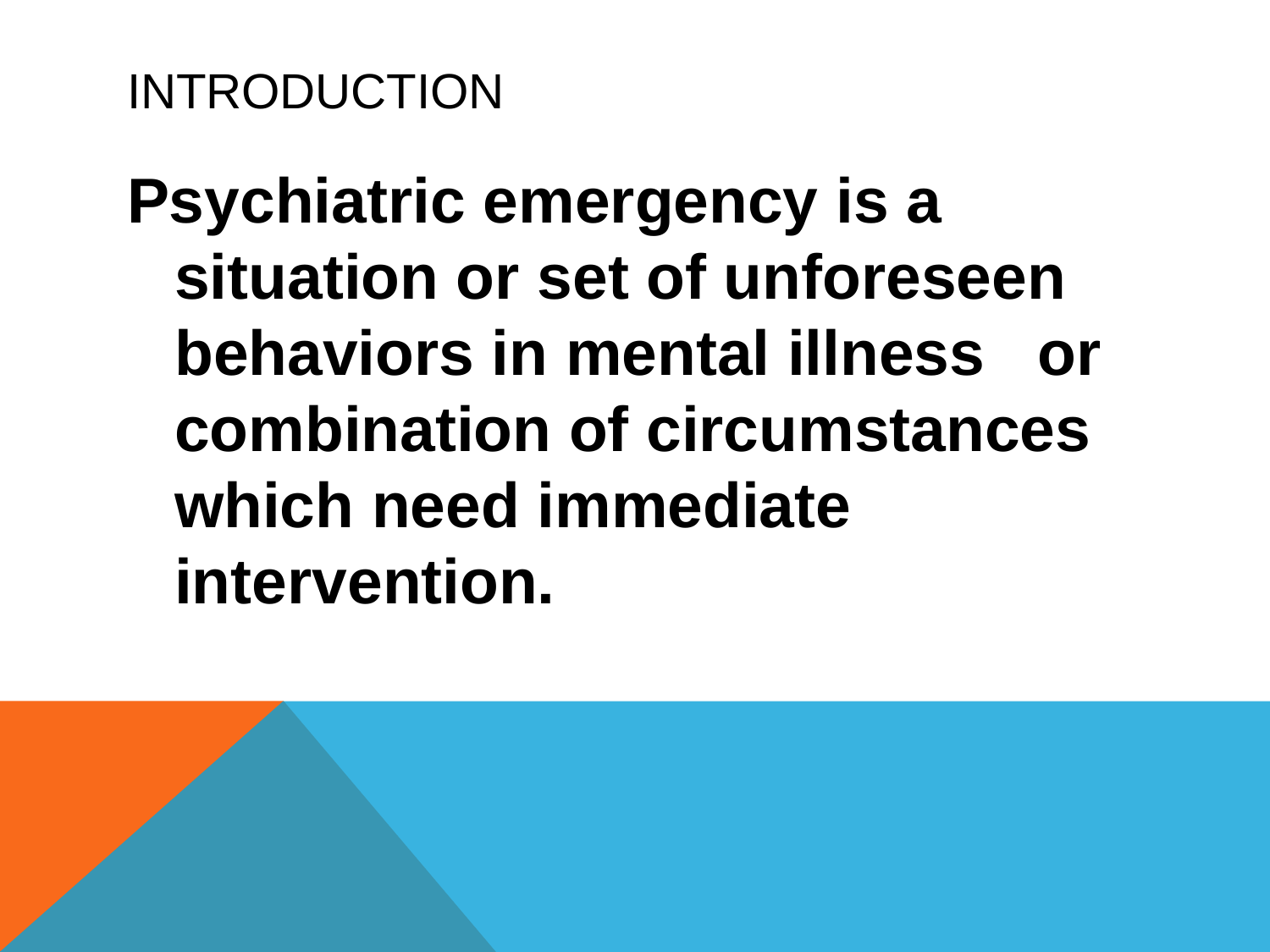

# Introduction
Psychiatric emergency is a situation or set of unforeseen behaviors in mental illness   or  combination of circumstances which need immediate intervention.